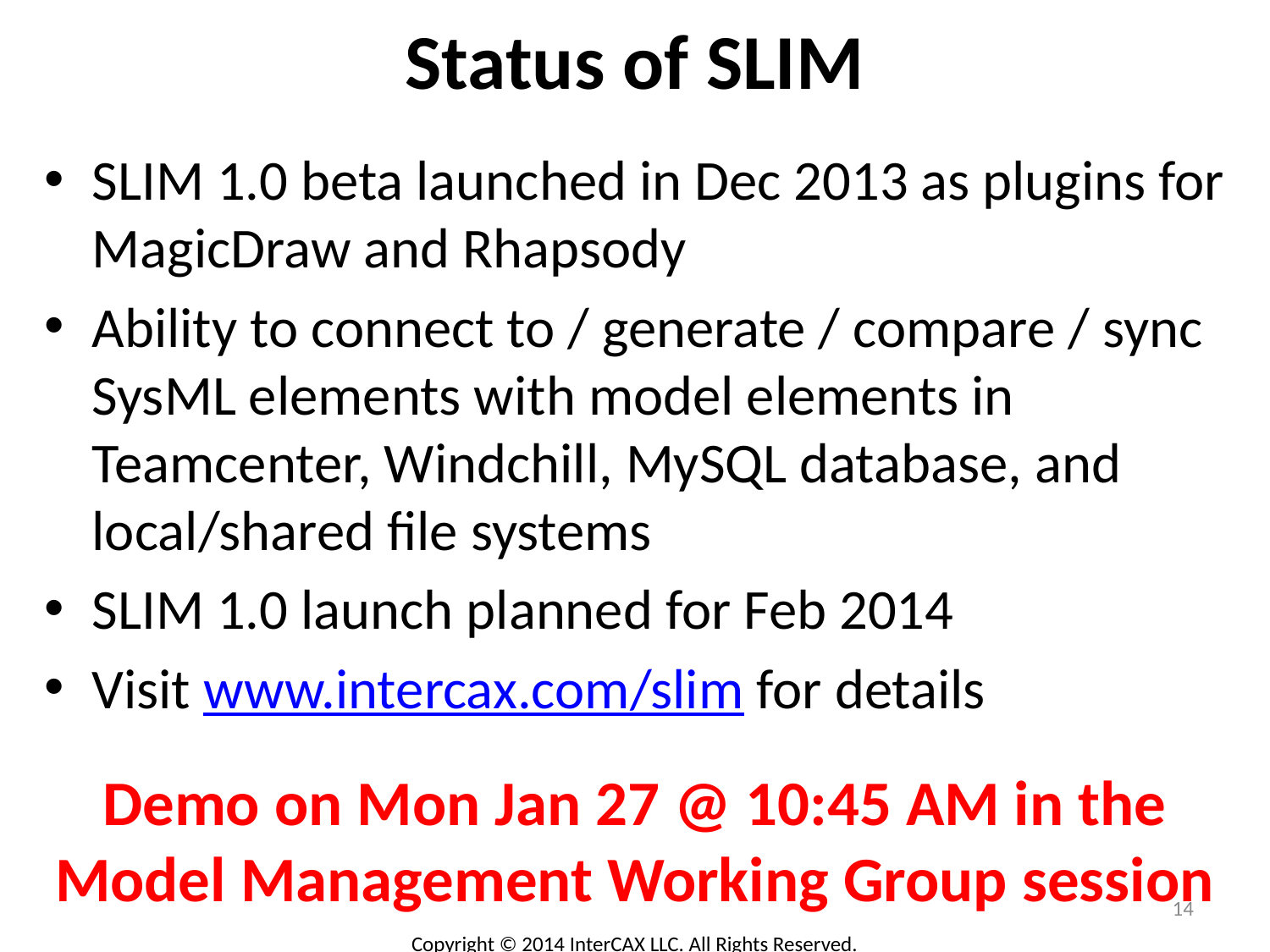

# Status of SLIM
SLIM 1.0 beta launched in Dec 2013 as plugins for MagicDraw and Rhapsody
Ability to connect to / generate / compare / sync SysML elements with model elements in Teamcenter, Windchill, MySQL database, and local/shared file systems
SLIM 1.0 launch planned for Feb 2014
Visit www.intercax.com/slim for details

Demo on Mon Jan 27 @ 10:45 AM in the Model Management Working Group session
14